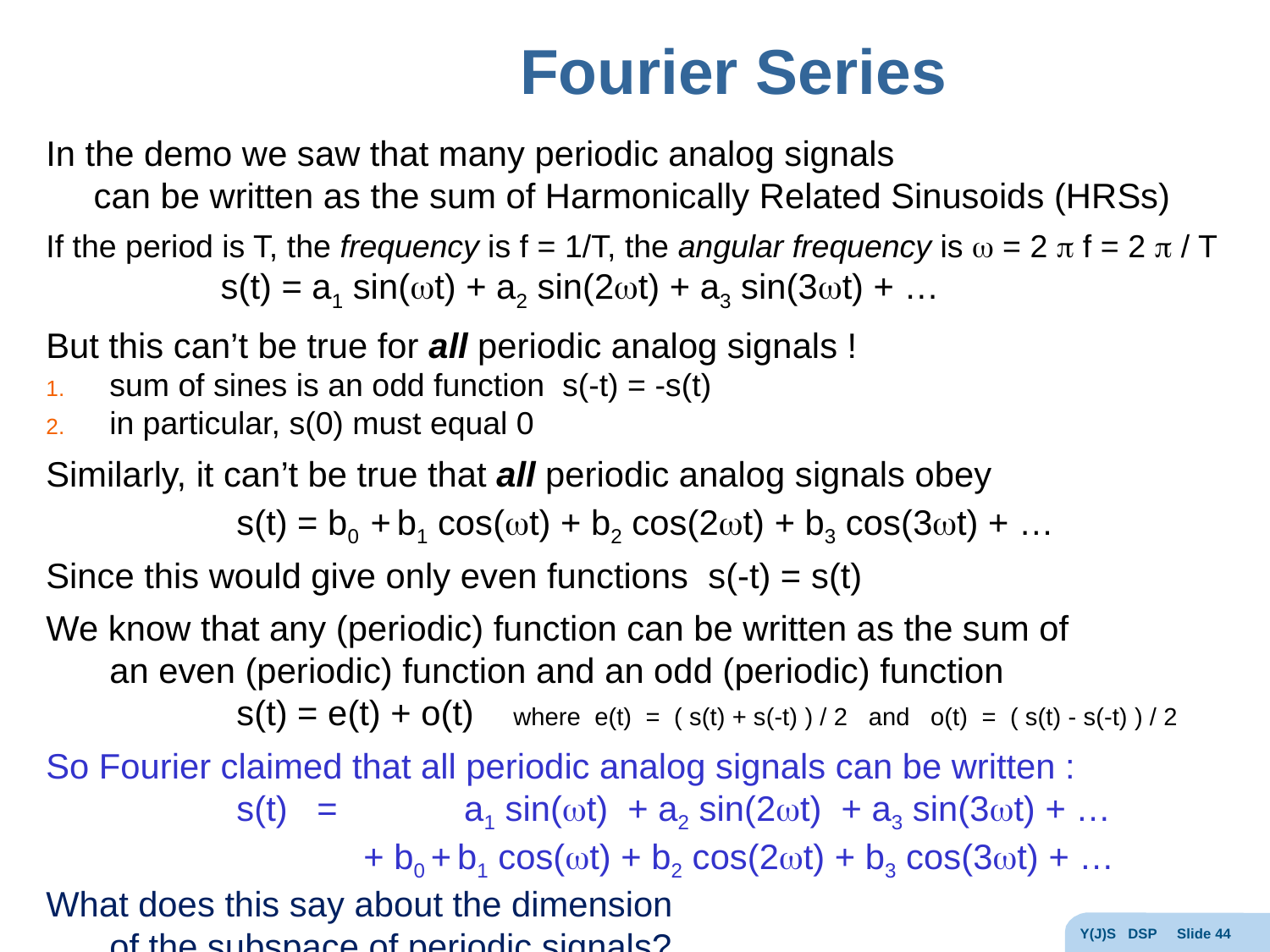

# Fourier Series
In the demo we saw that many periodic analog signals
	can be written as the sum of Harmonically Related Sinusoids (HRSs)
If the period is T, the frequency is f = 1/T, the angular frequency is ω = 2 π f = 2 π / T
		s(t) = a1 sin(ωt) + a2 sin(2ωt) + a3 sin(3ωt) + …
But this can’t be true for all periodic analog signals !
sum of sines is an odd function  s(-t) = -s(t)
in particular, s(0) must equal 0
Similarly, it can’t be true that all periodic analog signals obey
		s(t) = b0  + b1 cos(ωt) + b2 cos(2ωt) + b3 cos(3ωt) + …
Since this would give only even functions  s(-t) = s(t)
We know that any (periodic) function can be written as the sum of
	an even (periodic) function and an odd (periodic) function
		s(t) = e(t) + o(t)    where  e(t)  =  ( s(t) + s(-t) ) / 2   and   o(t)  =  ( s(t) - s(-t) ) / 2
So Fourier claimed that all periodic analog signals can be written :
		s(t)   =             a1 sin(ωt)  + a2 sin(2ωt)  + a3 sin(3ωt) + …
			+ b0 + b1 cos(ωt) + b2 cos(2ωt) + b3 cos(3ωt) + …
What does this say about the dimension
	of the subspace of periodic signals?
Y(J)S   DSP     Slide 44